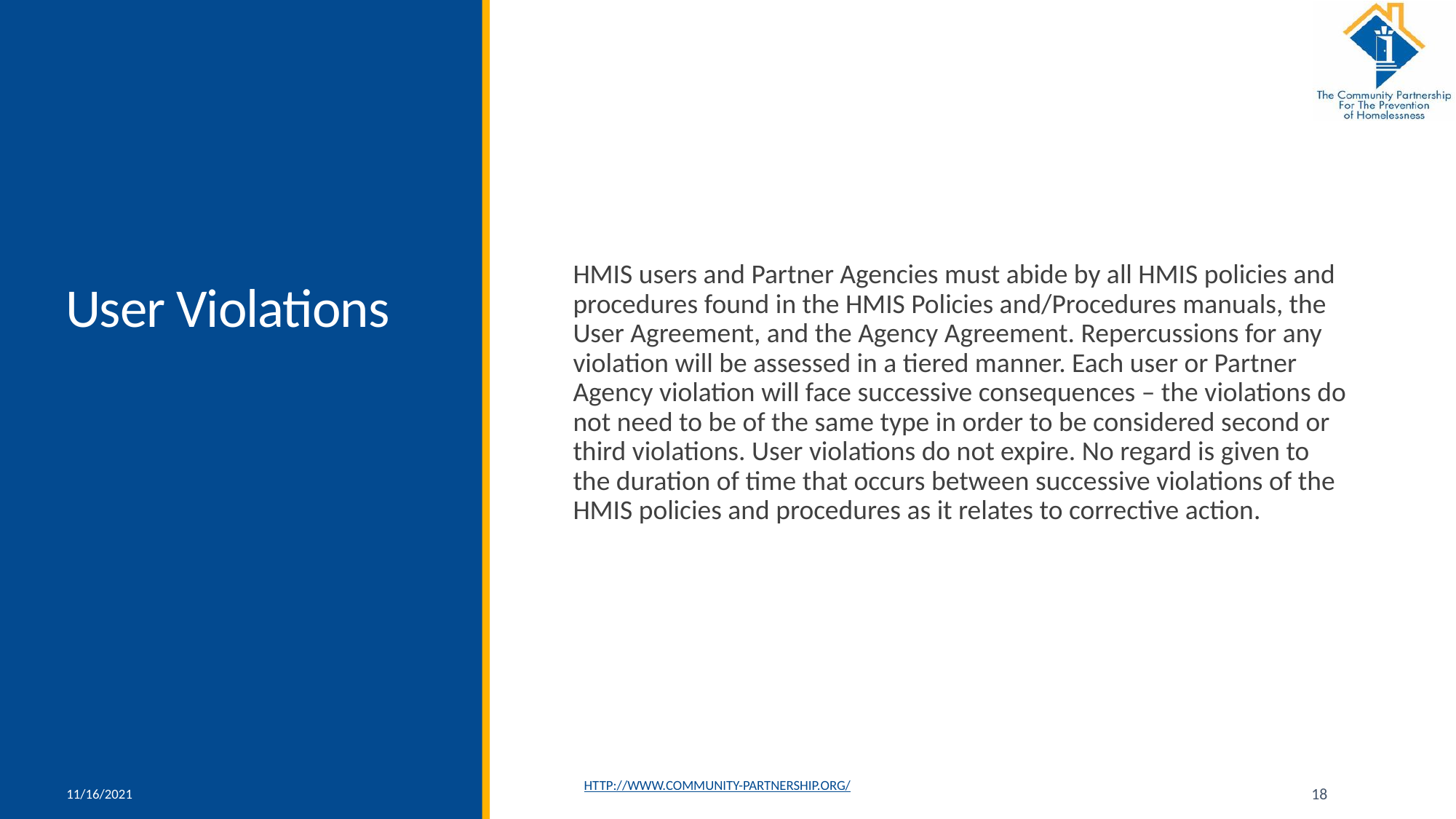

# User Violations
HMIS users and Partner Agencies must abide by all HMIS policies and procedures found in the HMIS Policies and/Procedures manuals, the User Agreement, and the Agency Agreement. Repercussions for any violation will be assessed in a tiered manner. Each user or Partner Agency violation will face successive consequences – the violations do not need to be of the same type in order to be considered second or third violations. User violations do not expire. No regard is given to the duration of time that occurs between successive violations of the HMIS policies and procedures as it relates to corrective action.

11/16/2021
http://www.community-partnership.org/

18